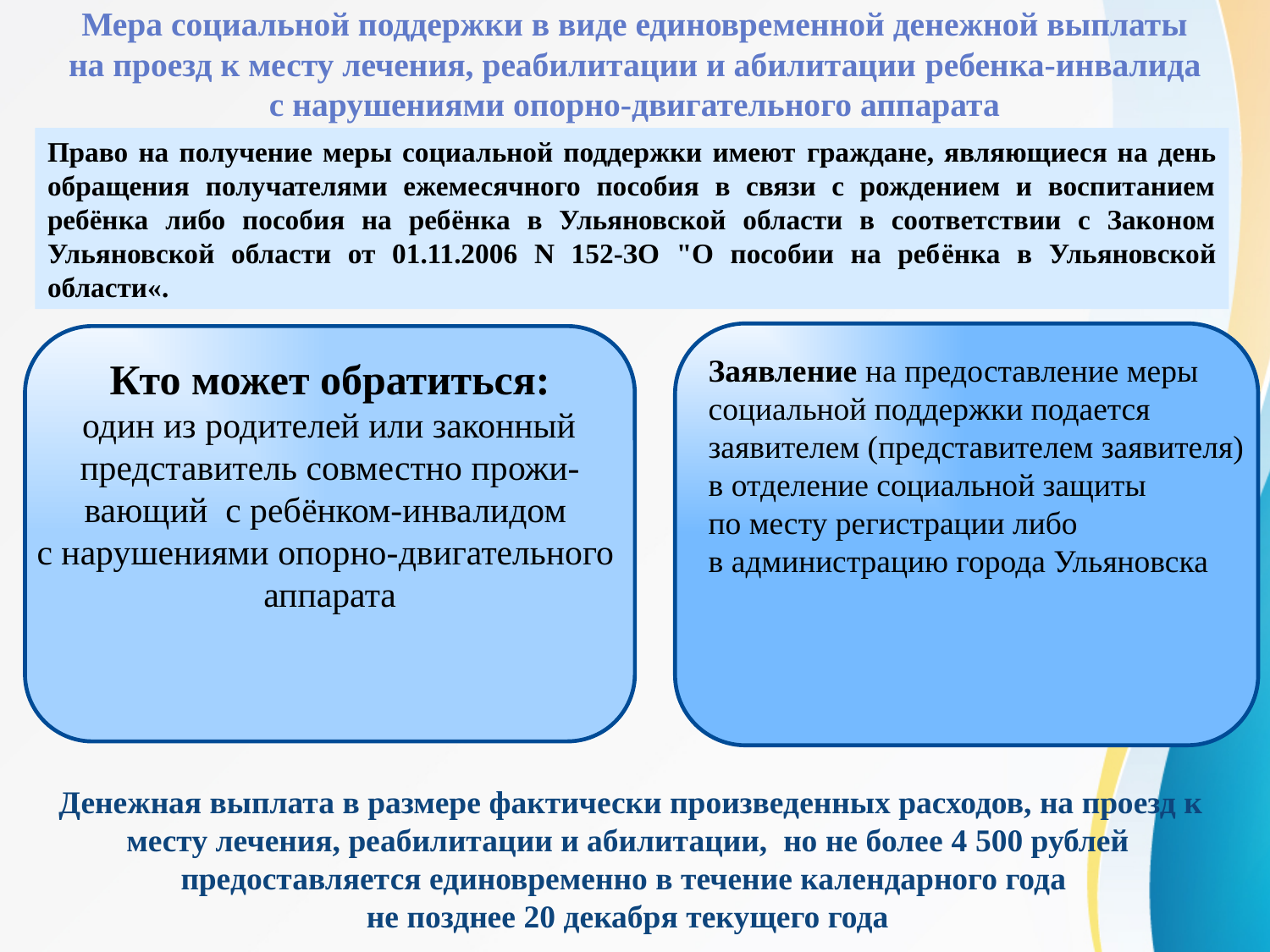

# Мера социальной поддержки в виде единовременной денежной выплаты на проезд к месту лечения, реабилитации и абилитации ребенка-инвалида с нарушениями опорно-двигательного аппарата
Право на получение меры социальной поддержки имеют граждане, являющиеся на день обращения получателями ежемесячного пособия в связи с рождением и воспитанием ребёнка либо пособия на ребёнка в Ульяновской области в соответствии с Законом Ульяновской области от 01.11.2006 N 152-ЗО "О пособии на ребёнка в Ульяновской области«.
Заявление на предоставление меры
социальной поддержки подается
заявителем (представителем заявителя)
в отделение социальной защиты
по месту регистрации либо
в администрацию города Ульяновска
Кто может обратиться:
 один из родителей или законный
представитель совместно прожи-
вающий  с ребёнком-инвалидом
с нарушениями опорно-двигательного
аппарата
 Денежная выплата в размере фактически произведенных расходов, на проезд к месту лечения, реабилитации и абилитации,  но не более 4 500 рублей предоставляется единовременно в течение календарного года
не позднее 20 декабря текущего года